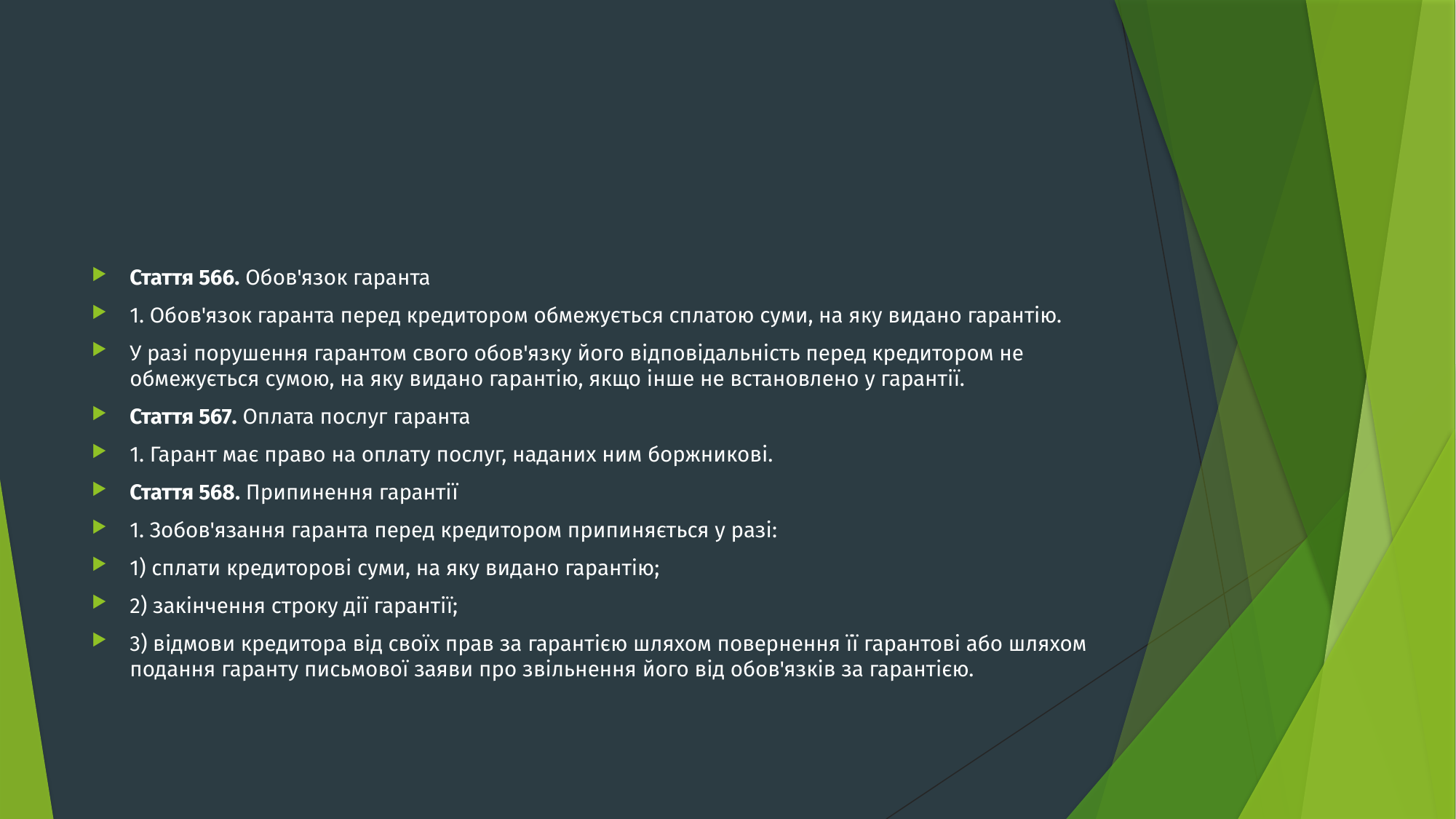

#
Стаття 566. Обов'язок гаранта
1. Обов'язок гаранта перед кредитором обмежується сплатою суми, на яку видано гарантію.
У разі порушення гарантом свого обов'язку його відповідальність перед кредитором не обмежується сумою, на яку видано гарантію, якщо інше не встановлено у гарантії.
Стаття 567. Оплата послуг гаранта
1. Гарант має право на оплату послуг, наданих ним боржникові.
Стаття 568. Припинення гарантії
1. Зобов'язання гаранта перед кредитором припиняється у разі:
1) сплати кредиторові суми, на яку видано гарантію;
2) закінчення строку дії гарантії;
3) відмови кредитора від своїх прав за гарантією шляхом повернення її гарантові або шляхом подання гаранту письмової заяви про звільнення його від обов'язків за гарантією.